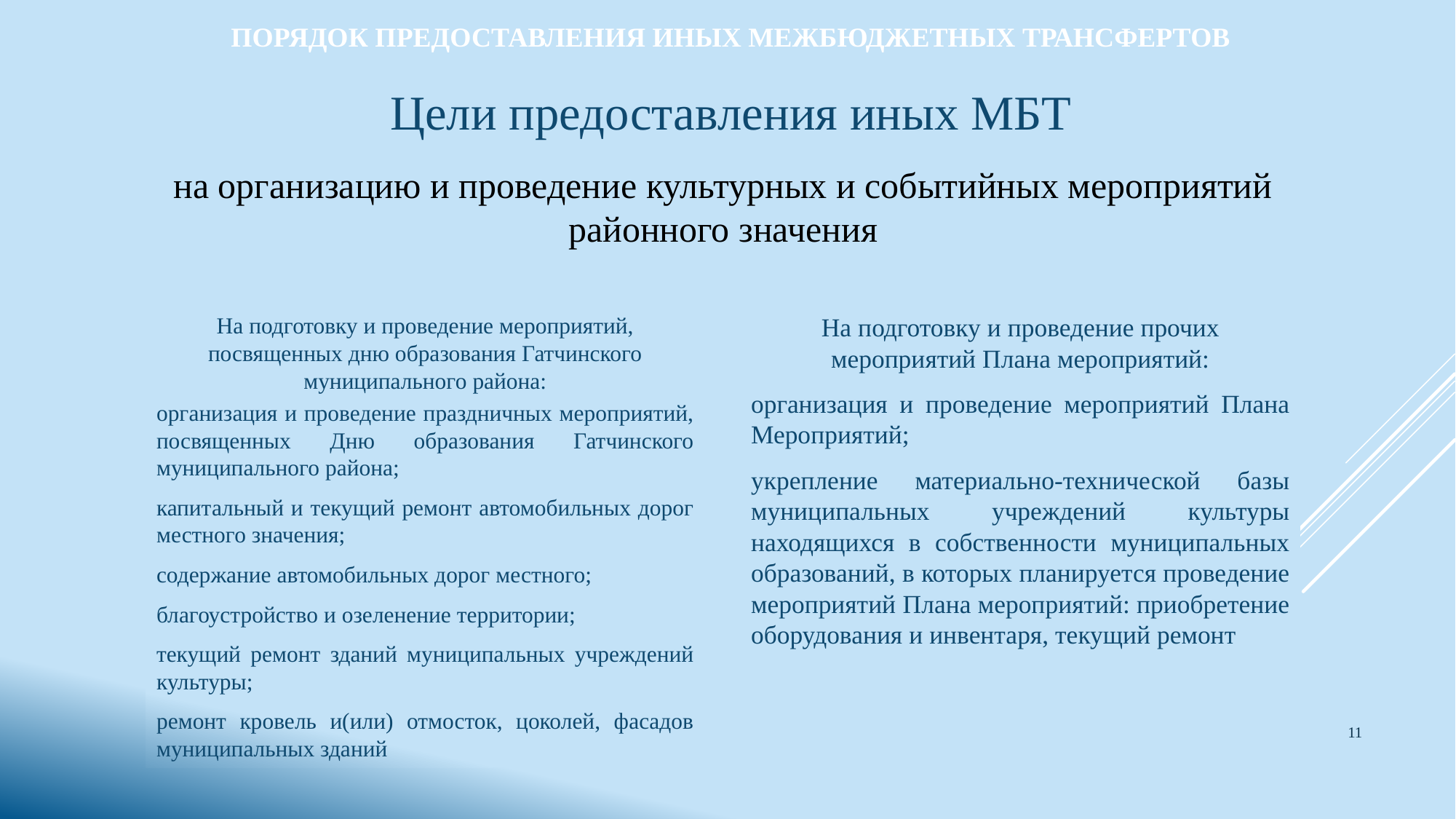

# Порядок предоставления иных межбюджетных трансфертов
Цели предоставления иных МБТ
на организацию и проведение культурных и событийных мероприятий районного значения
На подготовку и проведение мероприятий, посвященных дню образования Гатчинского муниципального района:
организация и проведение праздничных мероприятий, посвященных Дню образования Гатчинского муниципального района;
капитальный и текущий ремонт автомобильных дорог местного значения;
содержание автомобильных дорог местного;
благоустройство и озеленение территории;
текущий ремонт зданий муниципальных учреждений культуры;
ремонт кровель и(или) отмосток, цоколей, фасадов муниципальных зданий
На подготовку и проведение прочих мероприятий Плана мероприятий:
организация и проведение мероприятий Плана Мероприятий;
укрепление материально-технической базы муниципальных учреждений культуры находящихся в собственности муниципальных образований, в которых планируется проведение мероприятий Плана мероприятий: приобретение оборудования и инвентаря, текущий ремонт
11